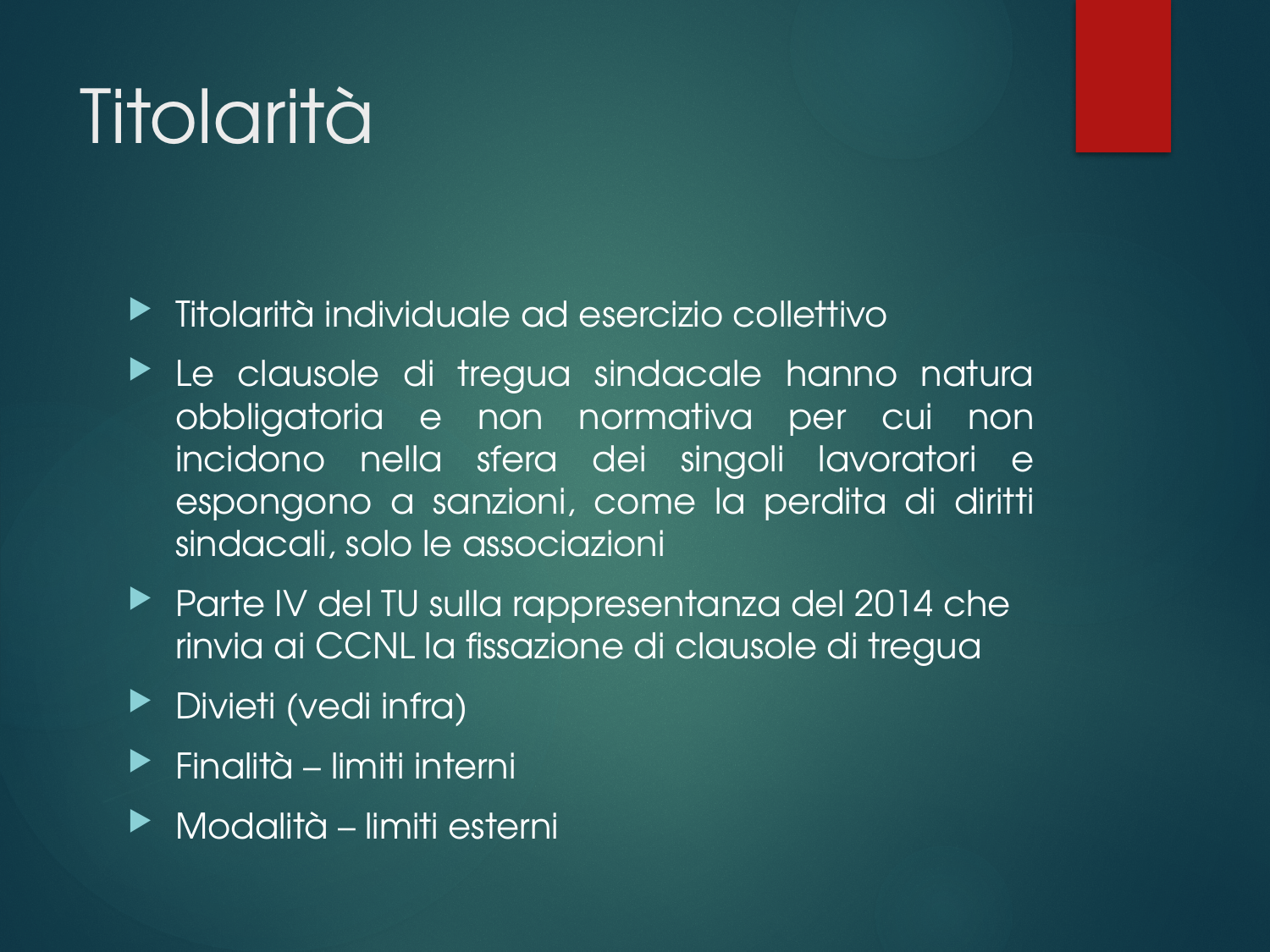

# Titolarità
Titolarità individuale ad esercizio collettivo
Le clausole di tregua sindacale hanno natura obbligatoria e non normativa per cui non incidono nella sfera dei singoli lavoratori e espongono a sanzioni, come la perdita di diritti sindacali, solo le associazioni
Parte IV del TU sulla rappresentanza del 2014 che rinvia ai CCNL la fissazione di clausole di tregua
Divieti (vedi infra)
Finalità – limiti interni
Modalità – limiti esterni